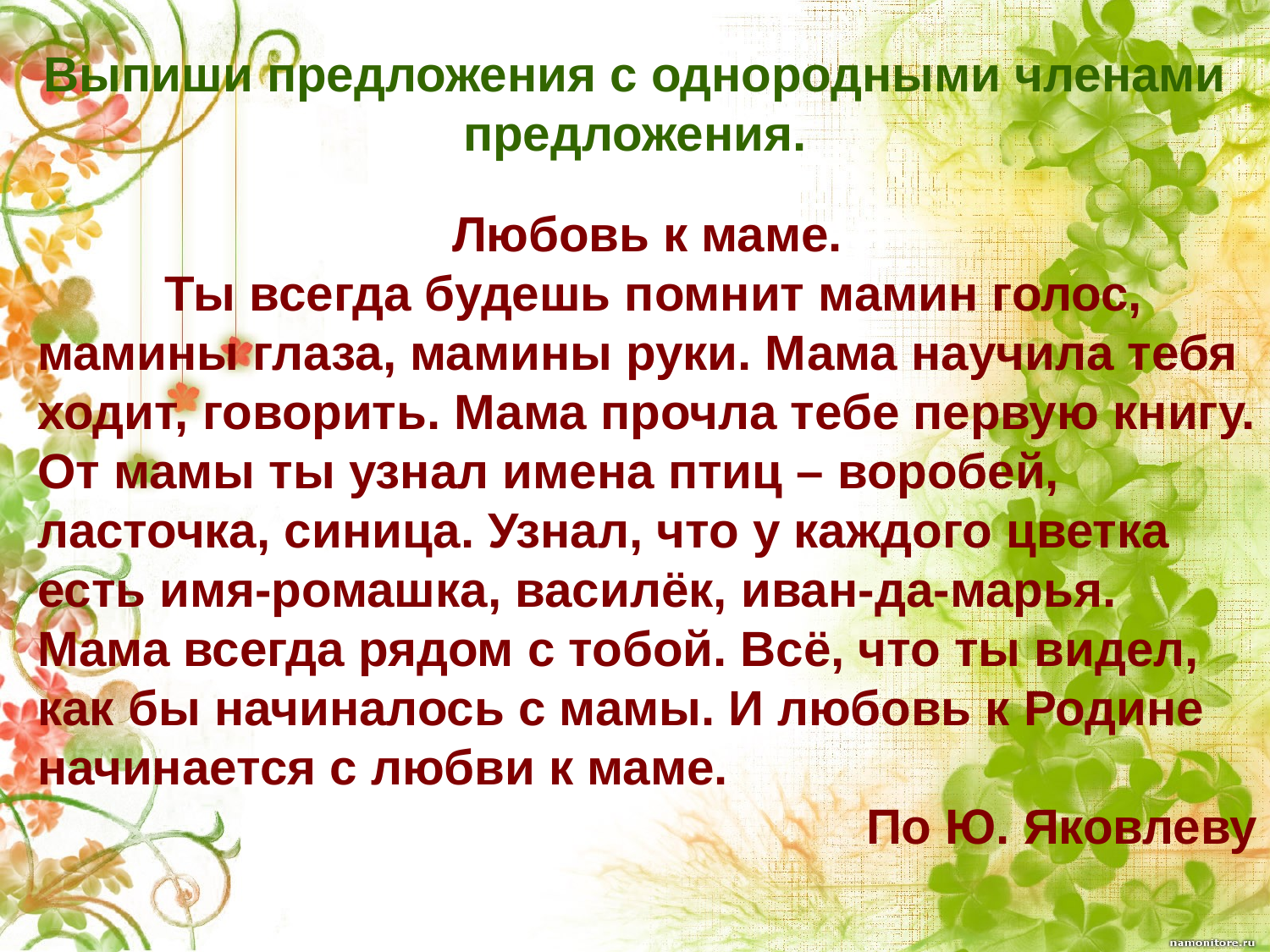

Выпиши предложения с однородными членами предложения.
Любовь к маме.
	Ты всегда будешь помнит мамин голос, мамины глаза, мамины руки. Мама научила тебя ходит, говорить. Мама прочла тебе первую книгу. От мамы ты узнал имена птиц – воробей, ласточка, синица. Узнал, что у каждого цветка есть имя-ромашка, василёк, иван-да-марья.  Мама всегда рядом с тобой. Всё, что ты видел, как бы начиналось с мамы. И любовь к Родине начинается с любви к маме.
По Ю. Яковлеву